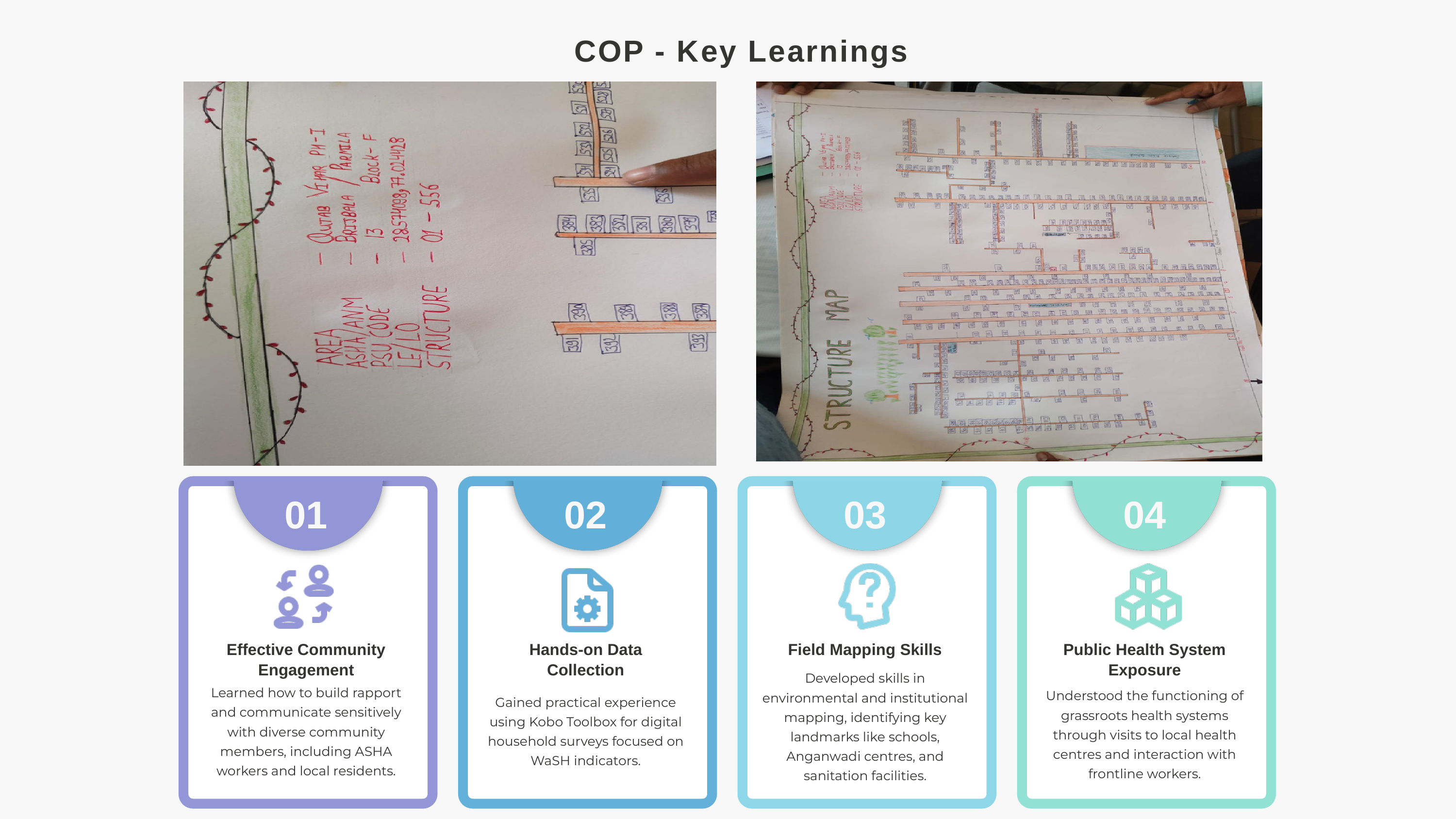

COP - Key Learnings

01
02
03
04

Effective Community Engagement
Hands-on Data Collection
Field Mapping Skills
Public Health System Exposure
Developed skills in environmental and institutional mapping, identifying key landmarks like schools, Anganwadi centres, and sanitation facilities.
Learned how to build rapport and communicate sensitively with diverse community members, including ASHA workers and local residents.
Understood the functioning of grassroots health systems through visits to local health centres and interaction with frontline workers.
Gained practical experience using Kobo Toolbox for digital household surveys focused on WaSH indicators.